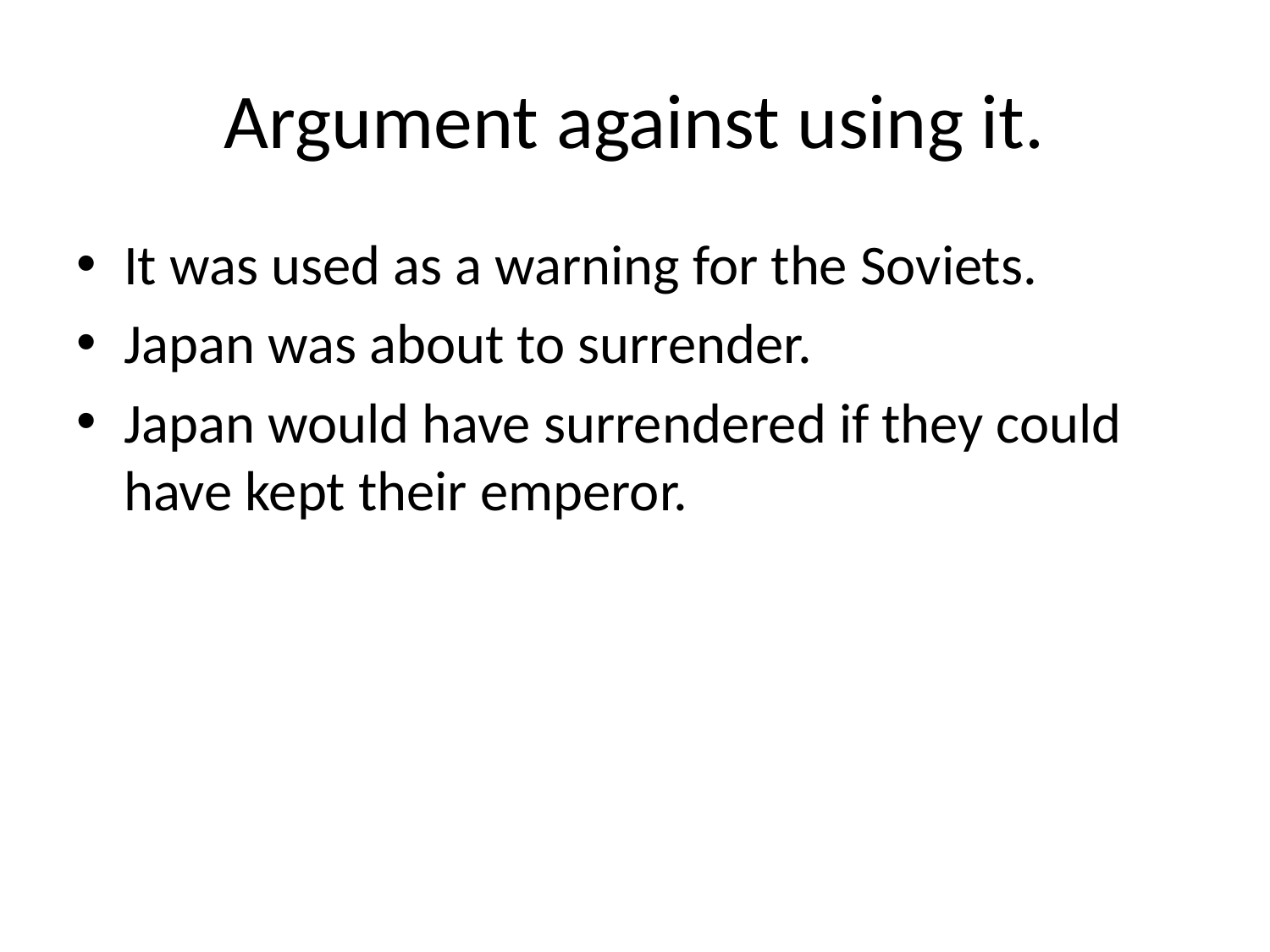

# Argument against using it.
It was used as a warning for the Soviets.
Japan was about to surrender.
Japan would have surrendered if they could have kept their emperor.